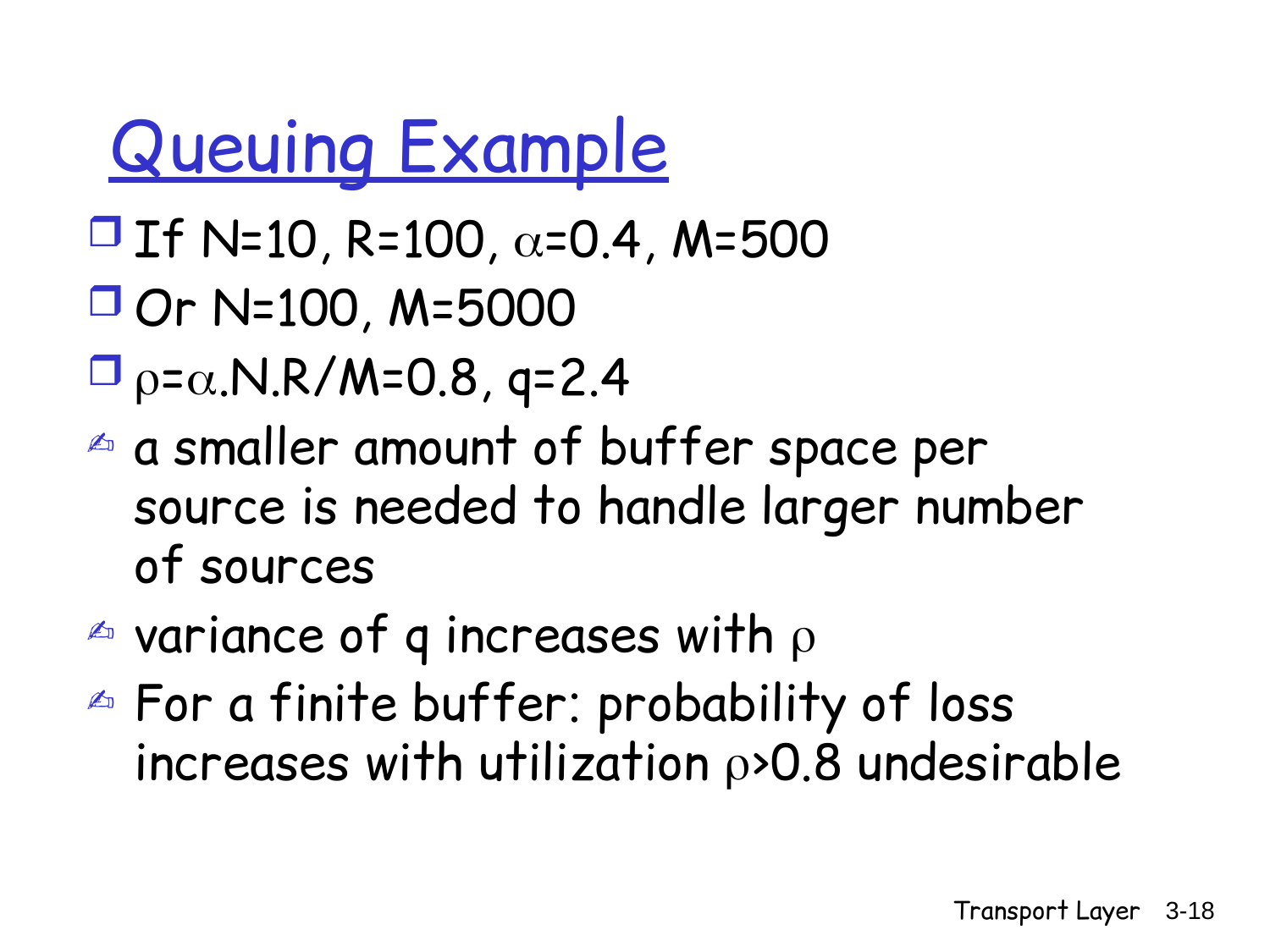

# Queuing Example
If N=10, R=100, α=0.4, M=500
Or N=100, M=5000
ρ=α.N.R/M=0.8, q=2.4
a smaller amount of buffer space per source is needed to handle larger number of sources
variance of q increases with ρ
For a finite buffer: probability of loss increases with utilization ρ>0.8 undesirable
Transport Layer
3-18